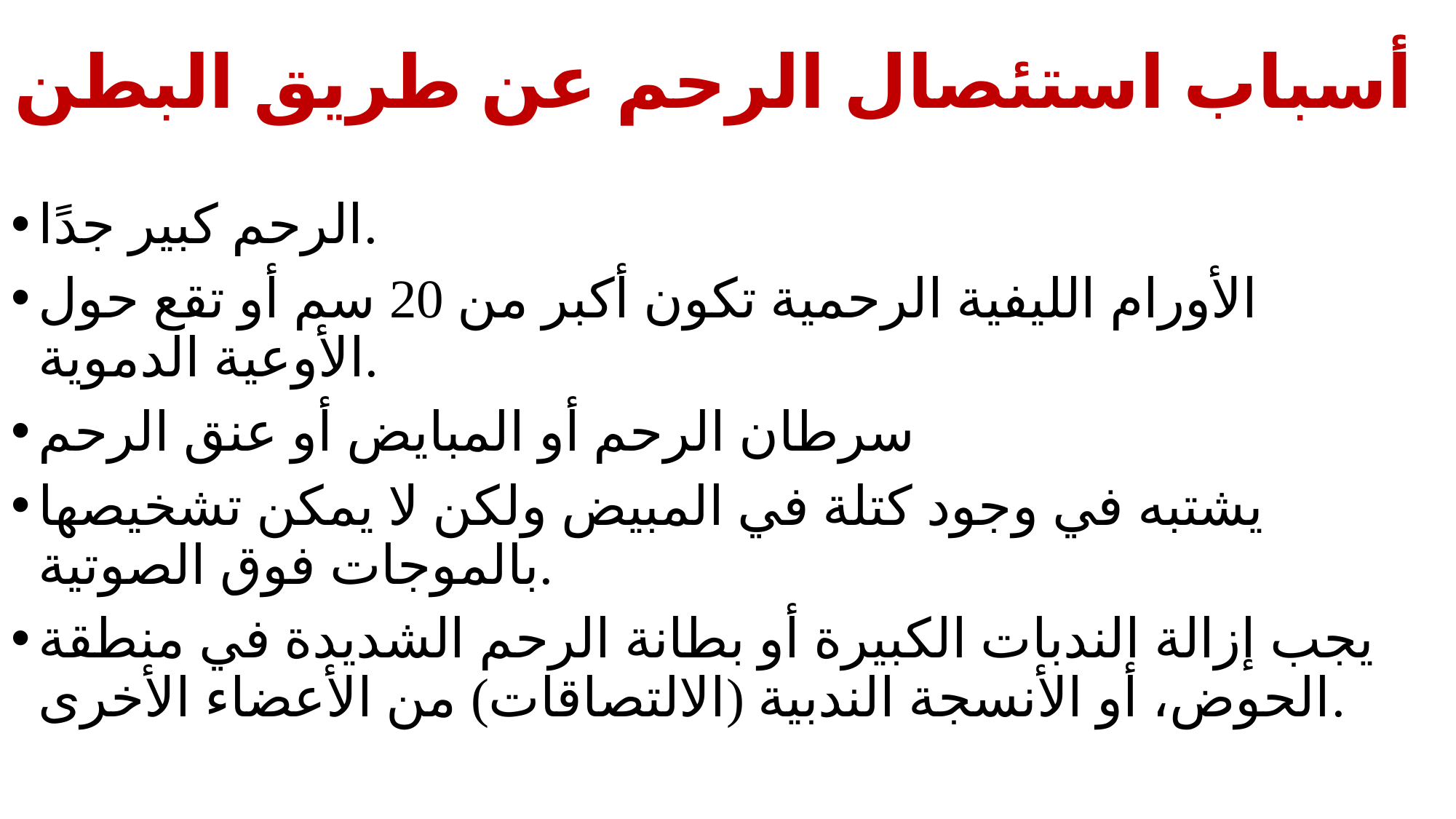

# أسباب استئصال الرحم عن طريق البطن
الرحم كبير جدًا.
الأورام الليفية الرحمية تكون أكبر من 20 سم أو تقع حول الأوعية الدموية.
سرطان الرحم أو المبايض أو عنق الرحم
يشتبه في وجود كتلة في المبيض ولكن لا يمكن تشخيصها بالموجات فوق الصوتية.
يجب إزالة الندبات الكبيرة أو بطانة الرحم الشديدة في منطقة الحوض، أو الأنسجة الندبية (الالتصاقات) من الأعضاء الأخرى.